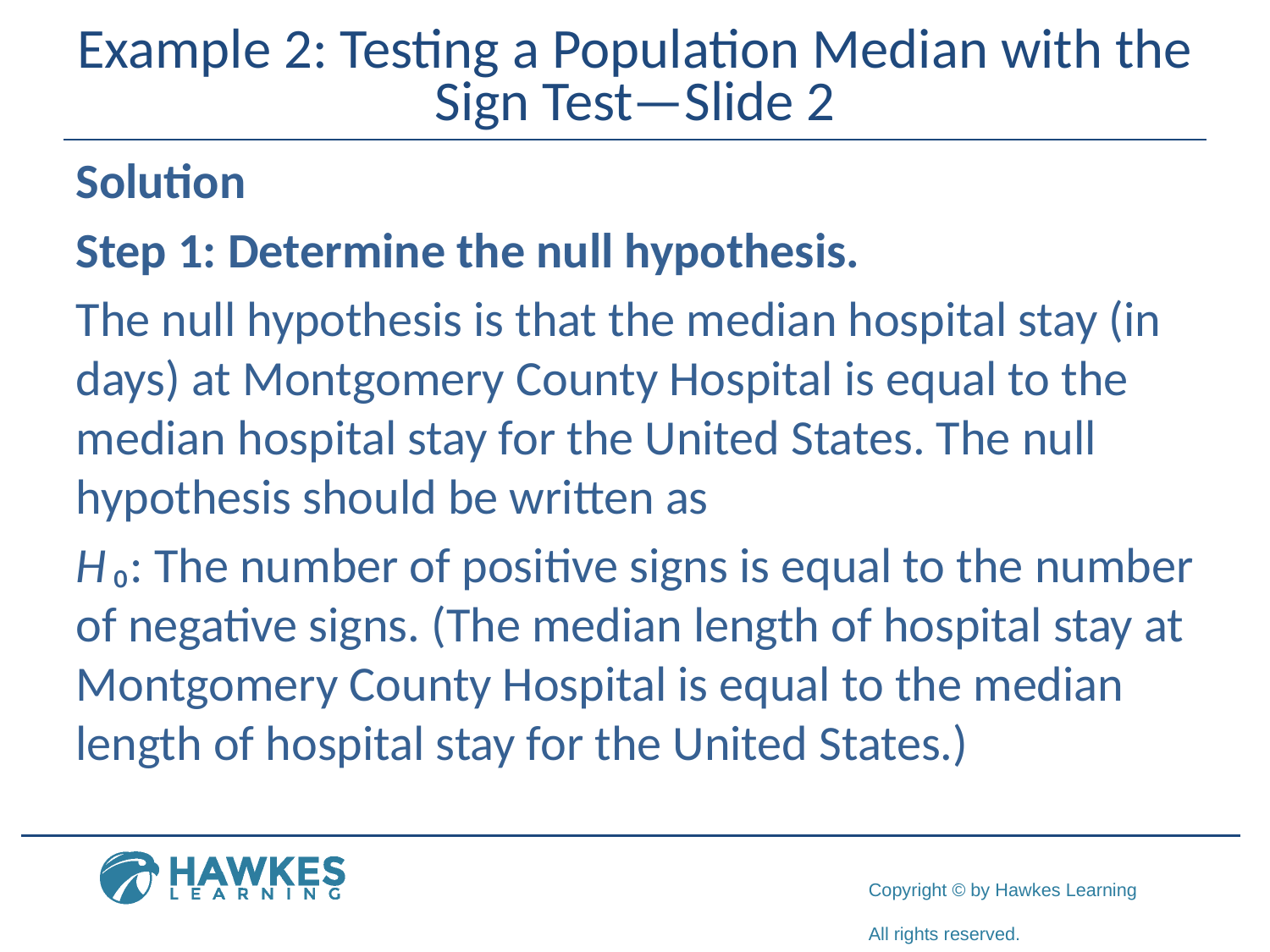

# Example 2: Testing a Population Median with the Sign Test—Slide 2
Solution
Step 1: Determine the null hypothesis.
The null hypothesis is that the median hospital stay (in days) at Montgomery County Hospital is equal to the median hospital stay for the United States. The null hypothesis should be written as
H ₀: The number of positive signs is equal to the number of negative signs. (The median length of hospital stay at Montgomery County Hospital is equal to the median length of hospital stay for the United States.)